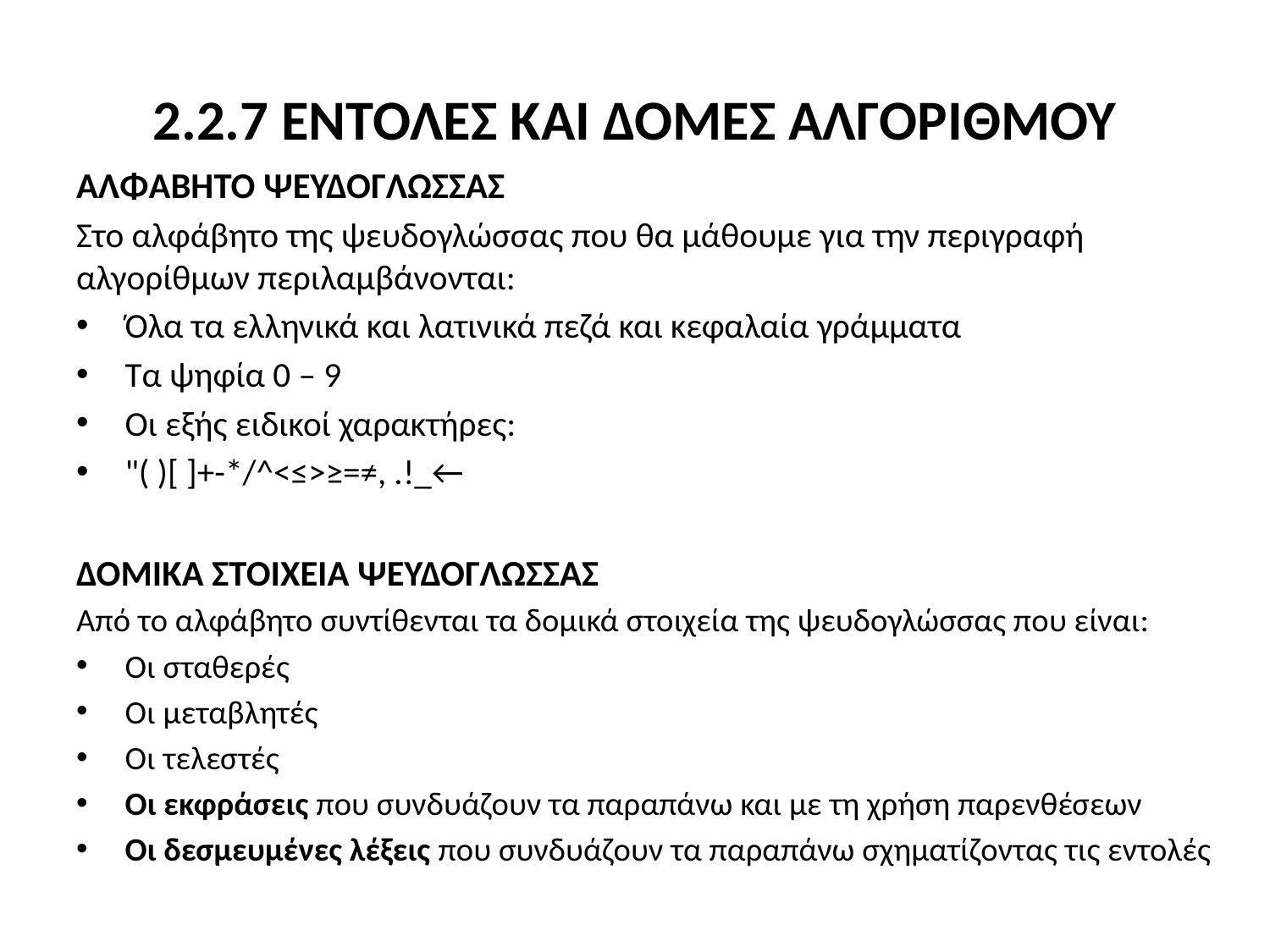

# 2.2.7 ΕΝΤΟΛΕΣ ΚΑΙ ΔΟΜΕΣ ΑΛΓΟΡΙΘΜΟΥ
ΑΛΦΑΒΗΤΟ ΨΕΥΔΟΓΛΩΣΣΑΣ
Στο αλφάβητο της ψευδογλώσσας που θα μάθουμε για την περιγραφή αλγορίθμων περιλαμβάνονται:
Όλα τα ελληνικά και λατινικά πεζά και κεφαλαία γράμματα
Τα ψηφία 0 – 9
Οι εξής ειδικοί χαρακτήρες:
"( )[ ]+-*/^<≤>≥=≠, .!_←

ΔΟΜΙΚΑ ΣΤΟΙΧΕΙΑ ΨΕΥΔΟΓΛΩΣΣΑΣ
Από το αλφάβητο συντίθενται τα δομικά στοιχεία της ψευδογλώσσας που είναι:
Οι σταθερές
Οι μεταβλητές
Οι τελεστές
Οι εκφράσεις που συνδυάζουν τα παραπάνω και με τη χρήση παρενθέσεων
Οι δεσμευμένες λέξεις που συνδυάζουν τα παραπάνω σχηματίζοντας τις εντολές